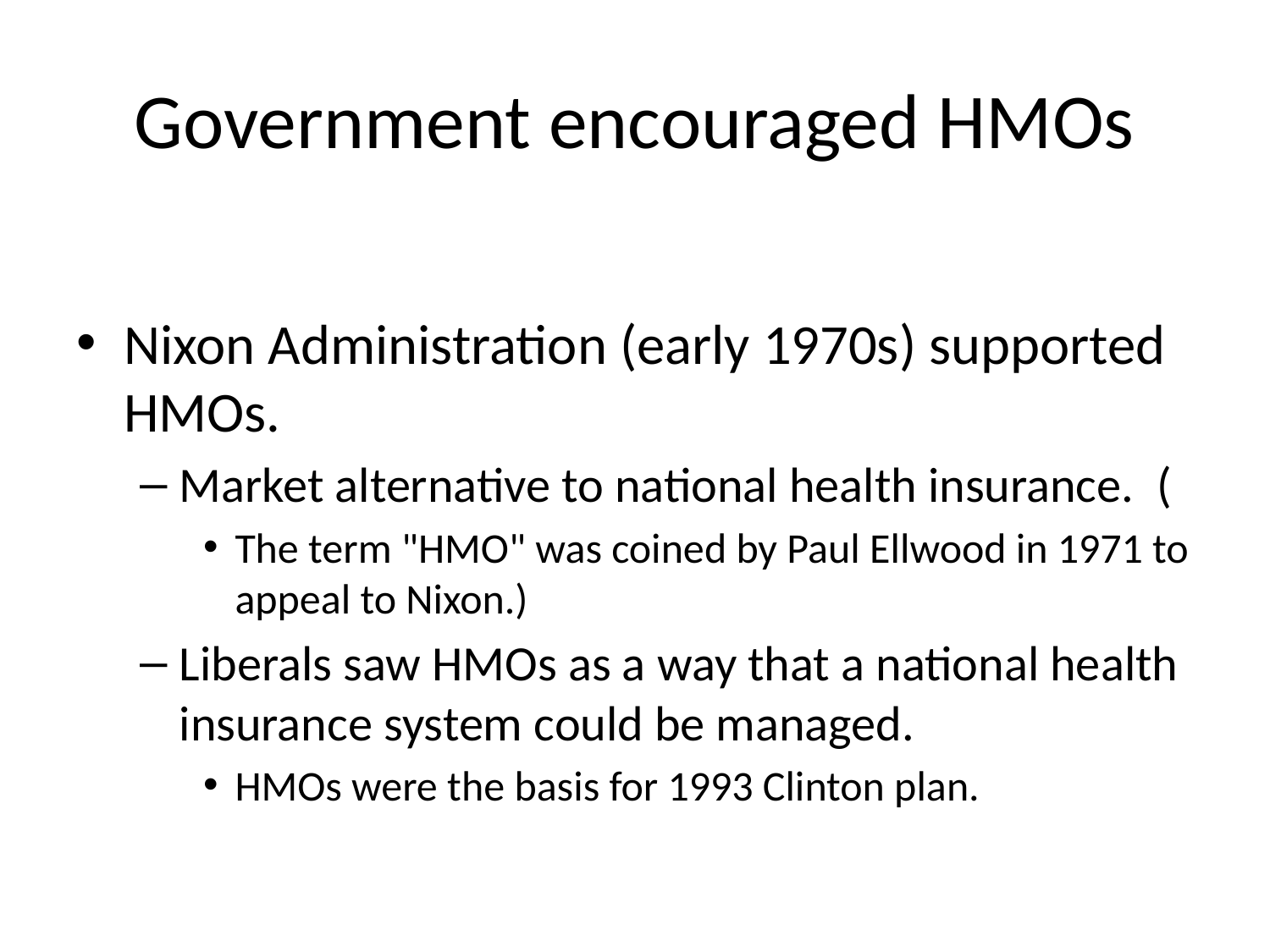

# Government encouraged HMOs

Nixon Administration (early 1970s) supported HMOs.
Market alternative to national health insurance.  (
The term "HMO" was coined by Paul Ellwood in 1971 to appeal to Nixon.)
Liberals saw HMOs as a way that a national health insurance system could be managed.
HMOs were the basis for 1993 Clinton plan.